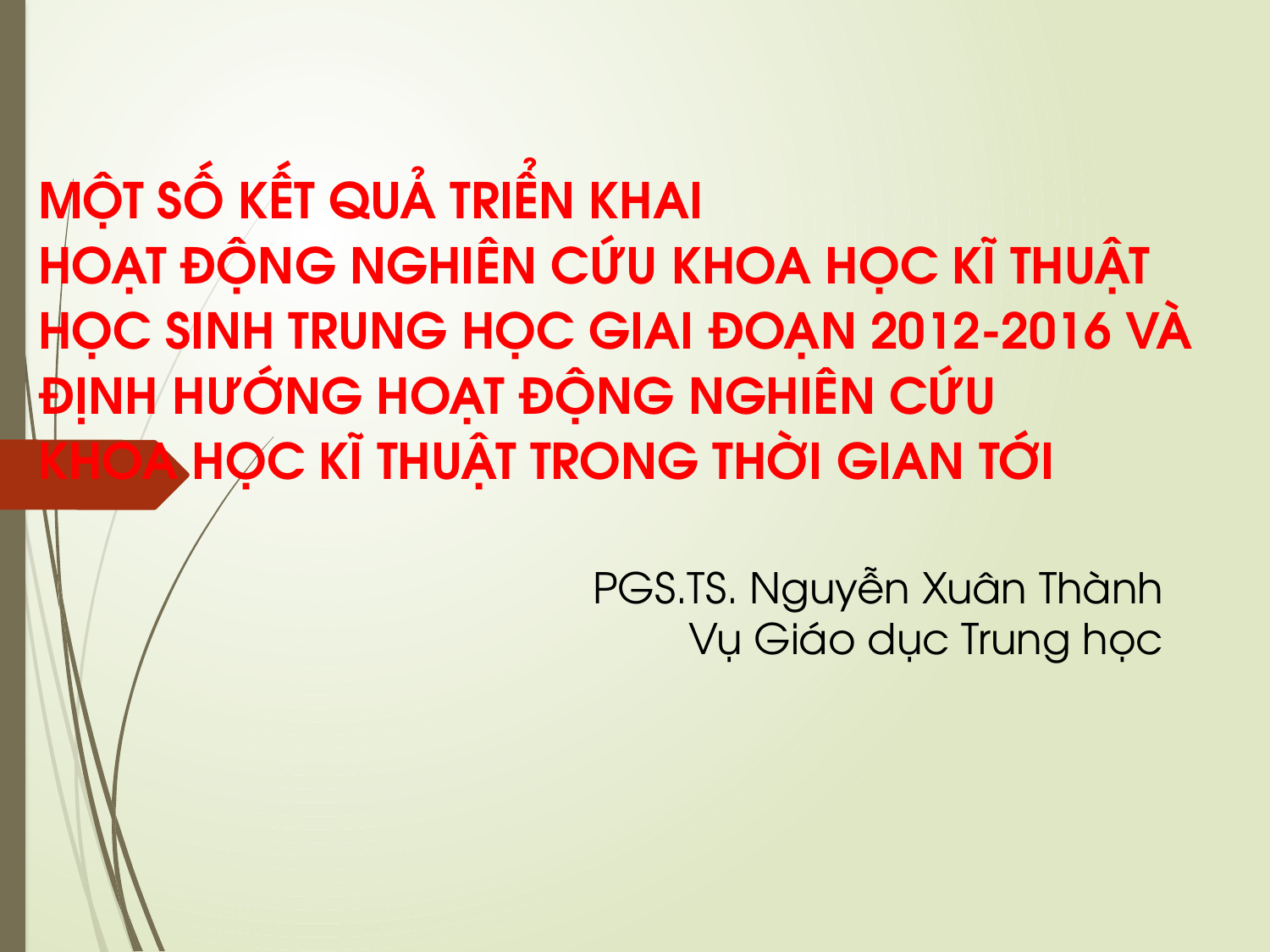

# MỘT SỐ KẾT QUẢ TRIỂN KHAI HOẠT ĐỘNG NGHIÊN CỨU KHOA HỌC KĨ THUẬT HỌC SINH TRUNG HỌC GIAI ĐOẠN 2012-2016 VÀ ĐỊNH HƯỚNG HOẠT ĐỘNG NGHIÊN CỨU KHOA HỌC KĨ THUẬT TRONG THỜI GIAN TỚI
PGS.TS. Nguyễn Xuân Thành
Vụ Giáo dục Trung học